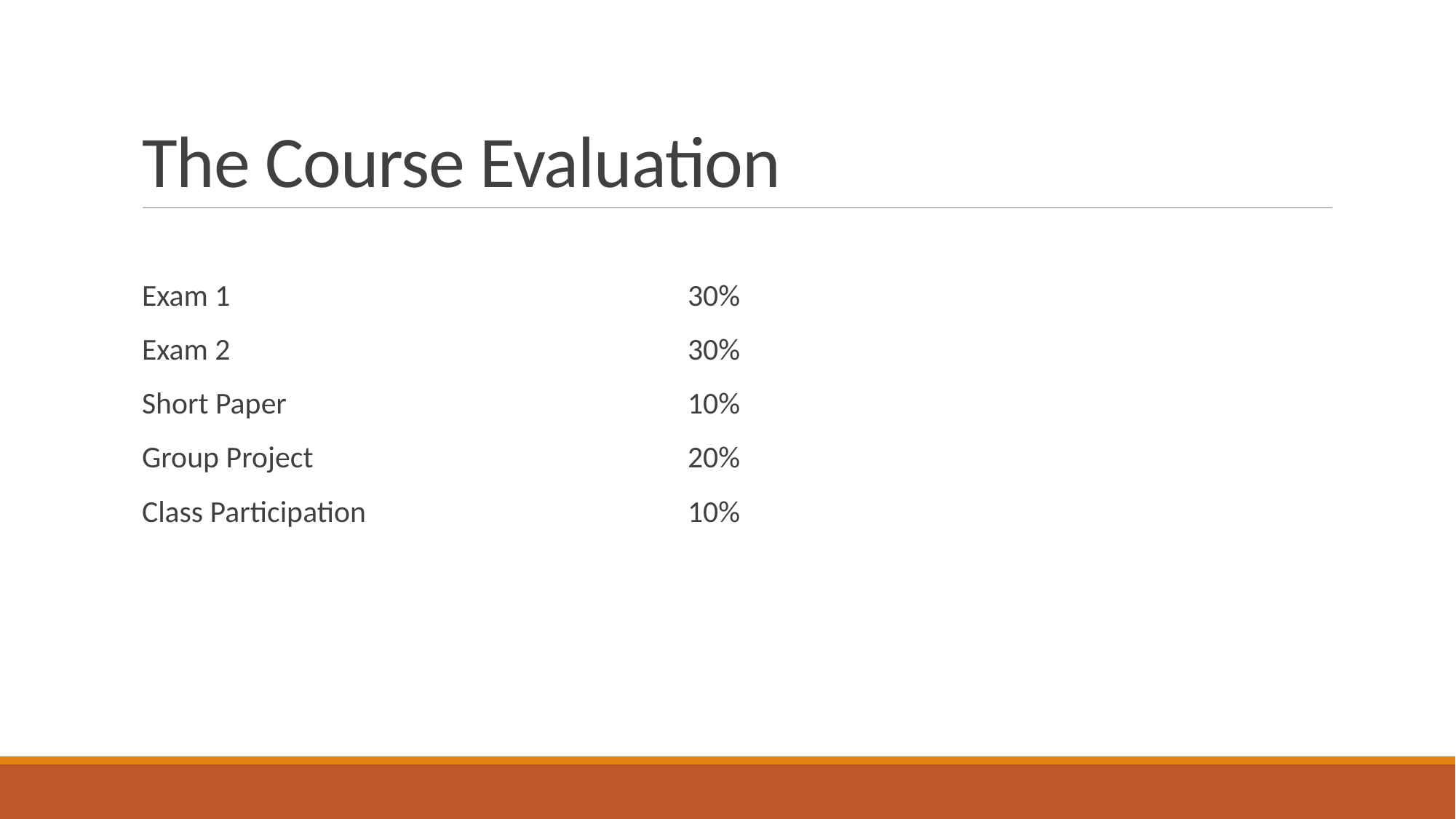

# The Course Evaluation

Exam 1					30%
Exam 2 					30%
Short Paper				10%
Group Project				20%
Class Participation			10%